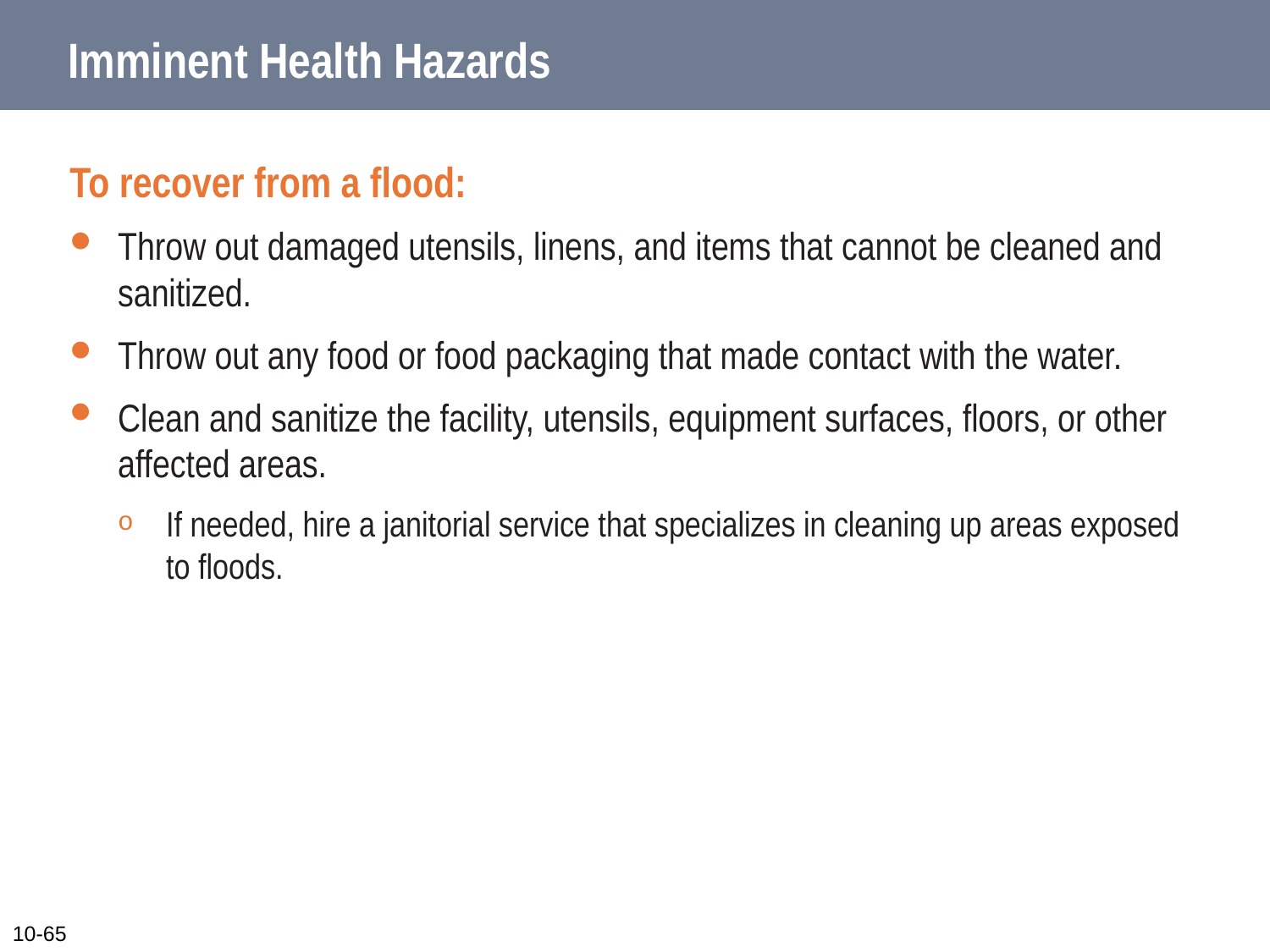

# Imminent Health Hazards
To recover from a flood:
Throw out damaged utensils, linens, and items that cannot be cleaned and sanitized.
Throw out any food or food packaging that made contact with the water.
Clean and sanitize the facility, utensils, equipment surfaces, floors, or other affected areas.
If needed, hire a janitorial service that specializes in cleaning up areas exposed to floods.
10-65